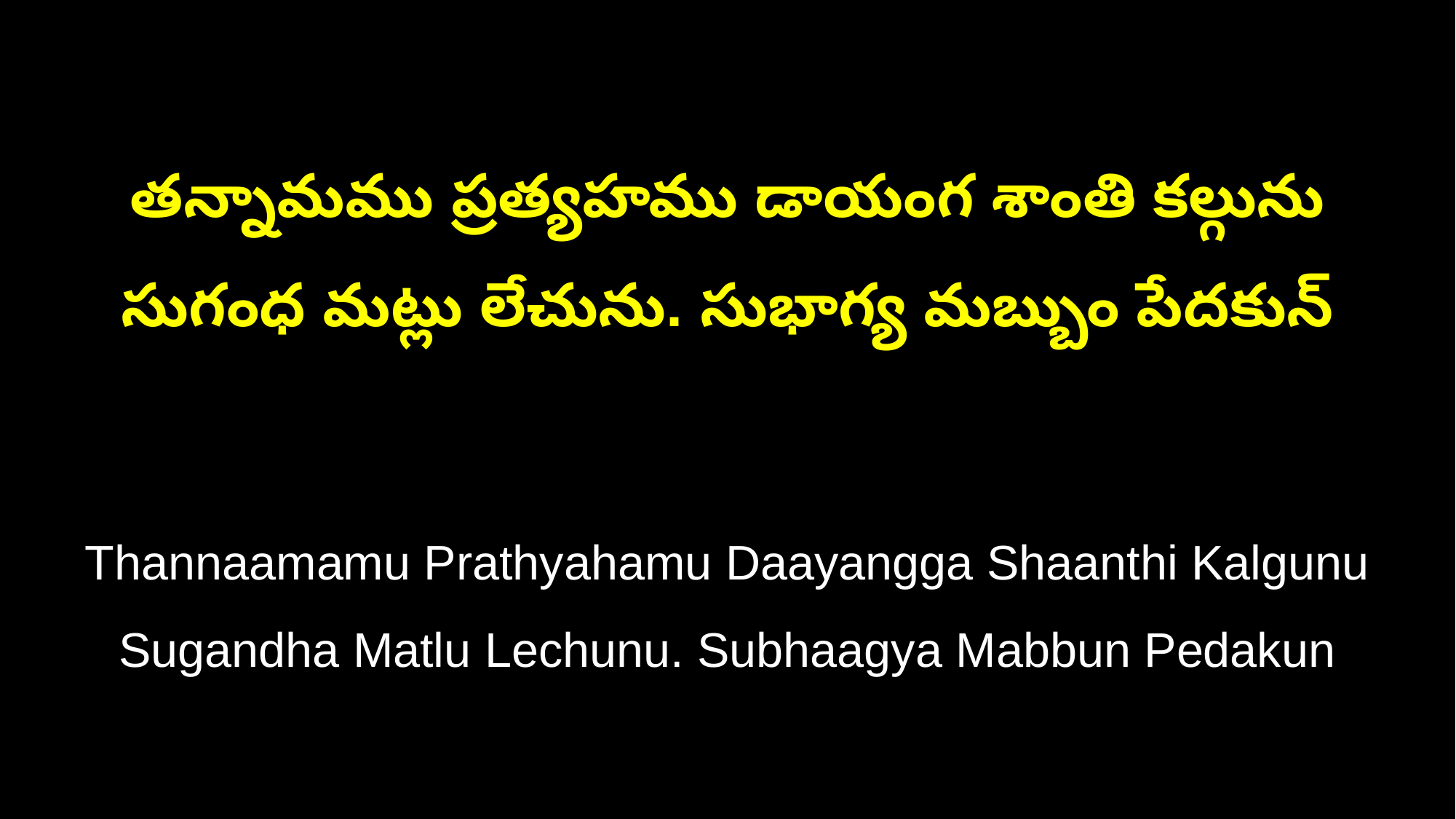

తన్నామము ప్రత్యహము డాయంగ శాంతి కల్గును
సుగంధ మట్లు లేచును. సుభాగ్య మబ్బుం పేదకున్‌
Thannaamamu Prathyahamu Daayangga Shaanthi Kalgunu
Sugandha Matlu Lechunu. Subhaagya Mabbun Pedakun